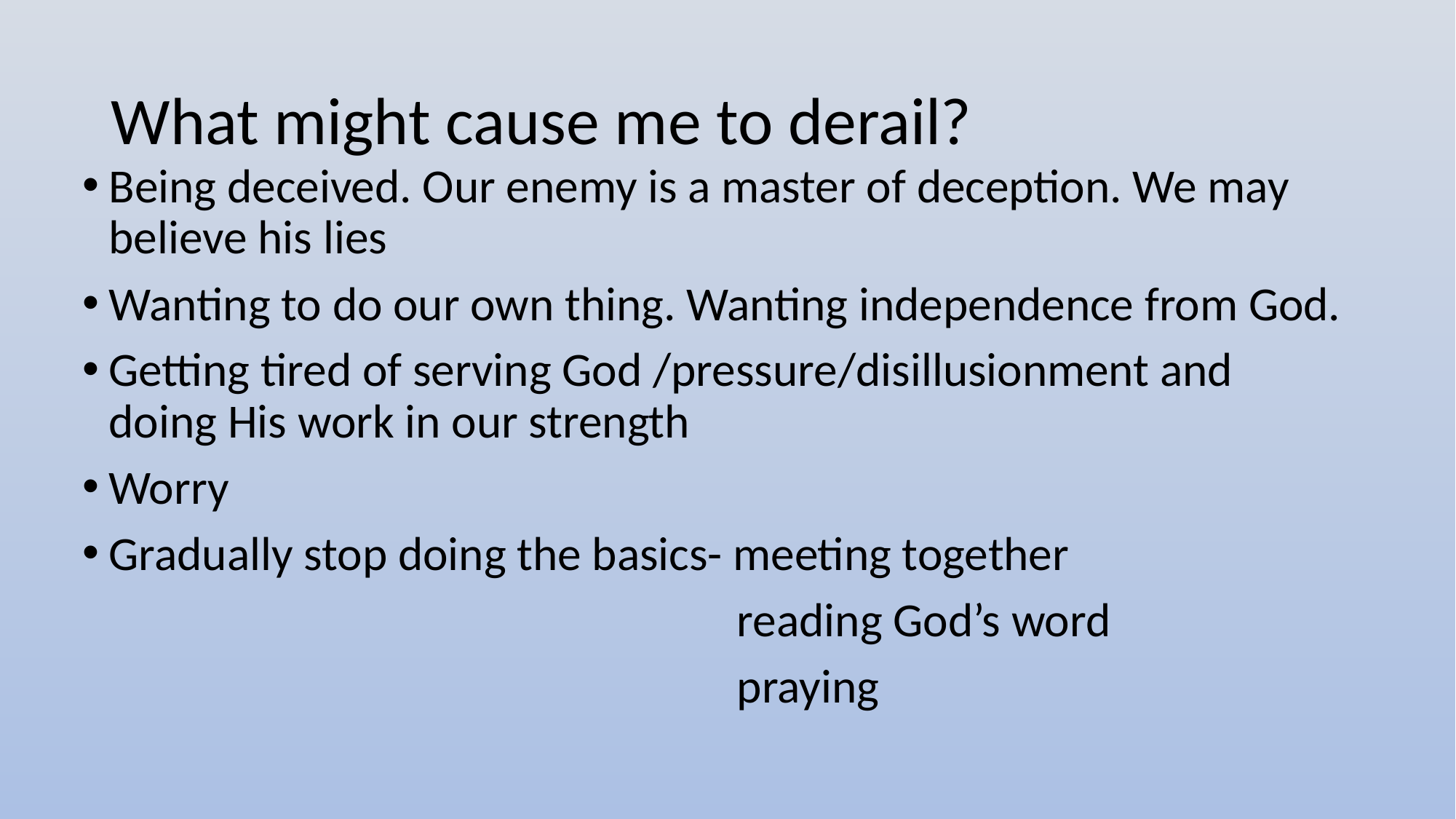

# What might cause me to derail?
Being deceived. Our enemy is a master of deception. We may believe his lies
Wanting to do our own thing. Wanting independence from God.
Getting tired of serving God /pressure/disillusionment and doing His work in our strength
Worry
Gradually stop doing the basics- meeting together
                                                             reading God’s word
                                                             praying